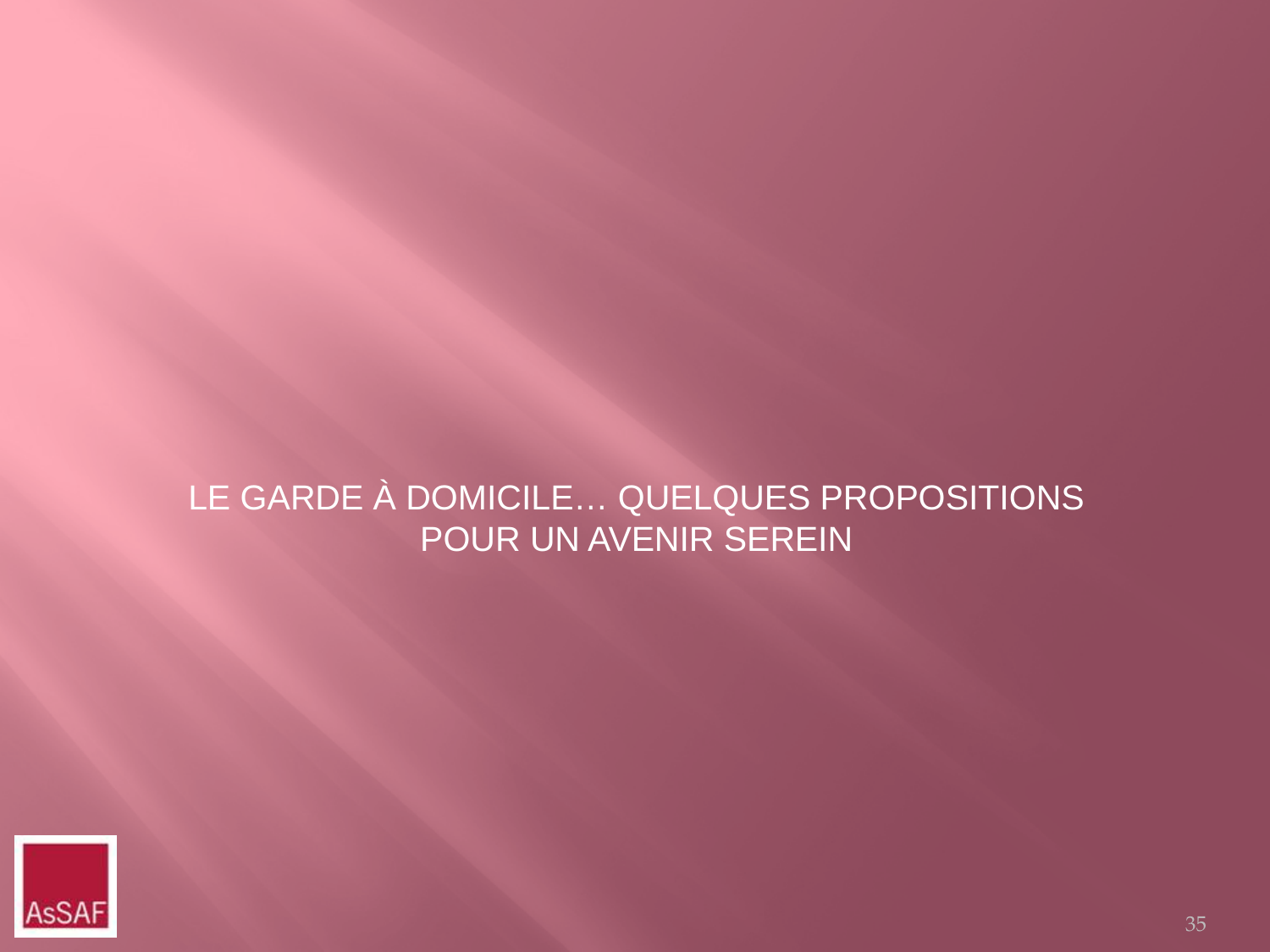

# Le garde à domicile… quelques propositions pour un avenir serein

35